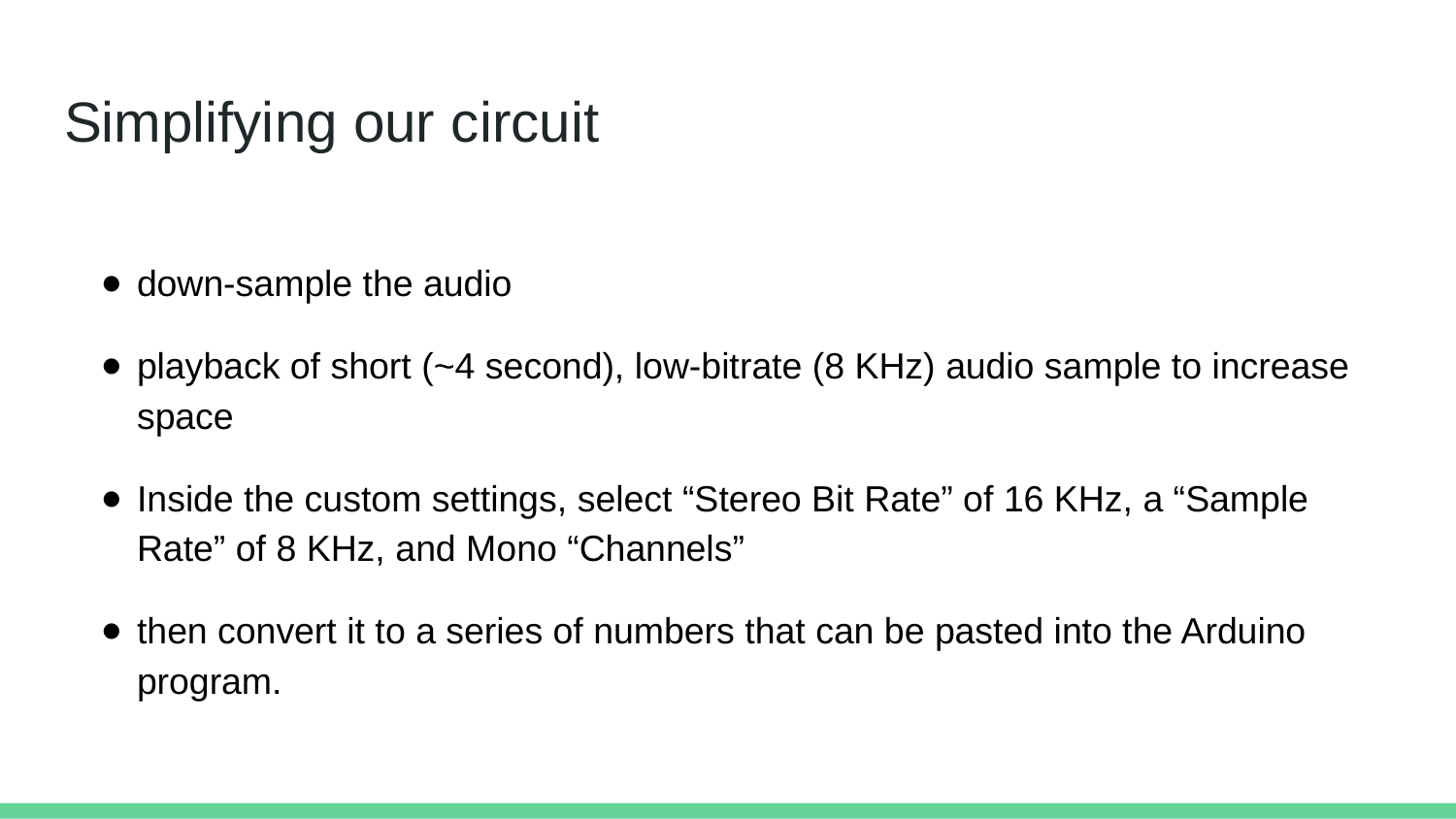

# Simplifying our circuit

down-sample the audio
playback of short (~4 second), low-bitrate (8 KHz) audio sample to increase space
Inside the custom settings, select “Stereo Bit Rate” of 16 KHz, a “Sample Rate” of 8 KHz, and Mono “Channels”
then convert it to a series of numbers that can be pasted into the Arduino program.